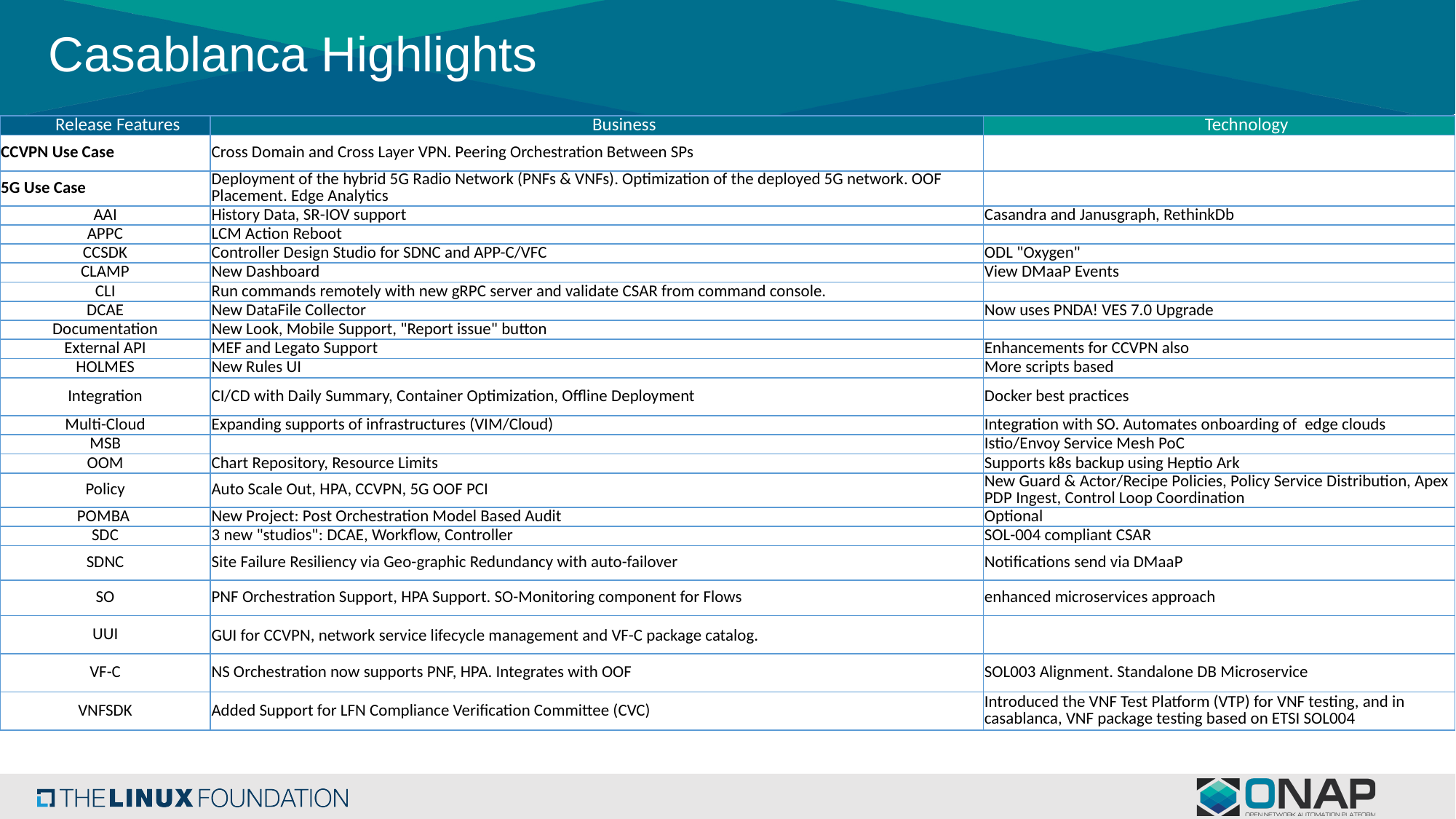

# Casablanca Highlights
| Release Features | Business | Technology |
| --- | --- | --- |
| CCVPN Use Case | Cross Domain and Cross Layer VPN. Peering Orchestration Between SPs |  |
| 5G Use Case | Deployment of the hybrid 5G Radio Network (PNFs & VNFs). Optimization of the deployed 5G network. OOF Placement. Edge Analytics |  |
| AAI | History Data, SR-IOV support | Casandra and Janusgraph, RethinkDb |
| APPC | LCM Action Reboot |  |
| CCSDK | Controller Design Studio for SDNC and APP-C/VFC | ODL "Oxygen" |
| CLAMP | New Dashboard | View DMaaP Events |
| CLI | Run commands remotely with new gRPC server and validate CSAR from command console. |  |
| DCAE | New DataFile Collector | Now uses PNDA! VES 7.0 Upgrade |
| Documentation | New Look, Mobile Support, "Report issue" button |  |
| External API | MEF and Legato Support | Enhancements for CCVPN also |
| HOLMES | New Rules UI | More scripts based |
| Integration | CI/CD with Daily Summary, Container Optimization, Offline Deployment | Docker best practices |
| Multi-Cloud | Expanding supports of infrastructures (VIM/Cloud) | Integration with SO. Automates onboarding of  edge clouds |
| MSB |  | Istio/Envoy Service Mesh PoC |
| OOM | Chart Repository, Resource Limits | Supports k8s backup using Heptio Ark |
| Policy | Auto Scale Out, HPA, CCVPN, 5G OOF PCI | New Guard & Actor/Recipe Policies, Policy Service Distribution, Apex PDP Ingest, Control Loop Coordination |
| POMBA | New Project: Post Orchestration Model Based Audit | Optional |
| SDC | 3 new "studios": DCAE, Workflow, Controller | SOL-004 compliant CSAR |
| SDNC | Site Failure Resiliency via Geo-graphic Redundancy with auto-failover | Notifications send via DMaaP |
| SO | PNF Orchestration Support, HPA Support. SO-Monitoring component for Flows | enhanced microservices approach |
| UUI | GUI for CCVPN, network service lifecycle management and VF-C package catalog. |  |
| VF-C | NS Orchestration now supports PNF, HPA. Integrates with OOF | SOL003 Alignment. Standalone DB Microservice |
| VNFSDK | Added Support for LFN Compliance Verification Committee (CVC) | Introduced the VNF Test Platform (VTP) for VNF testing, and in casablanca, VNF package testing based on ETSI SOL004 |